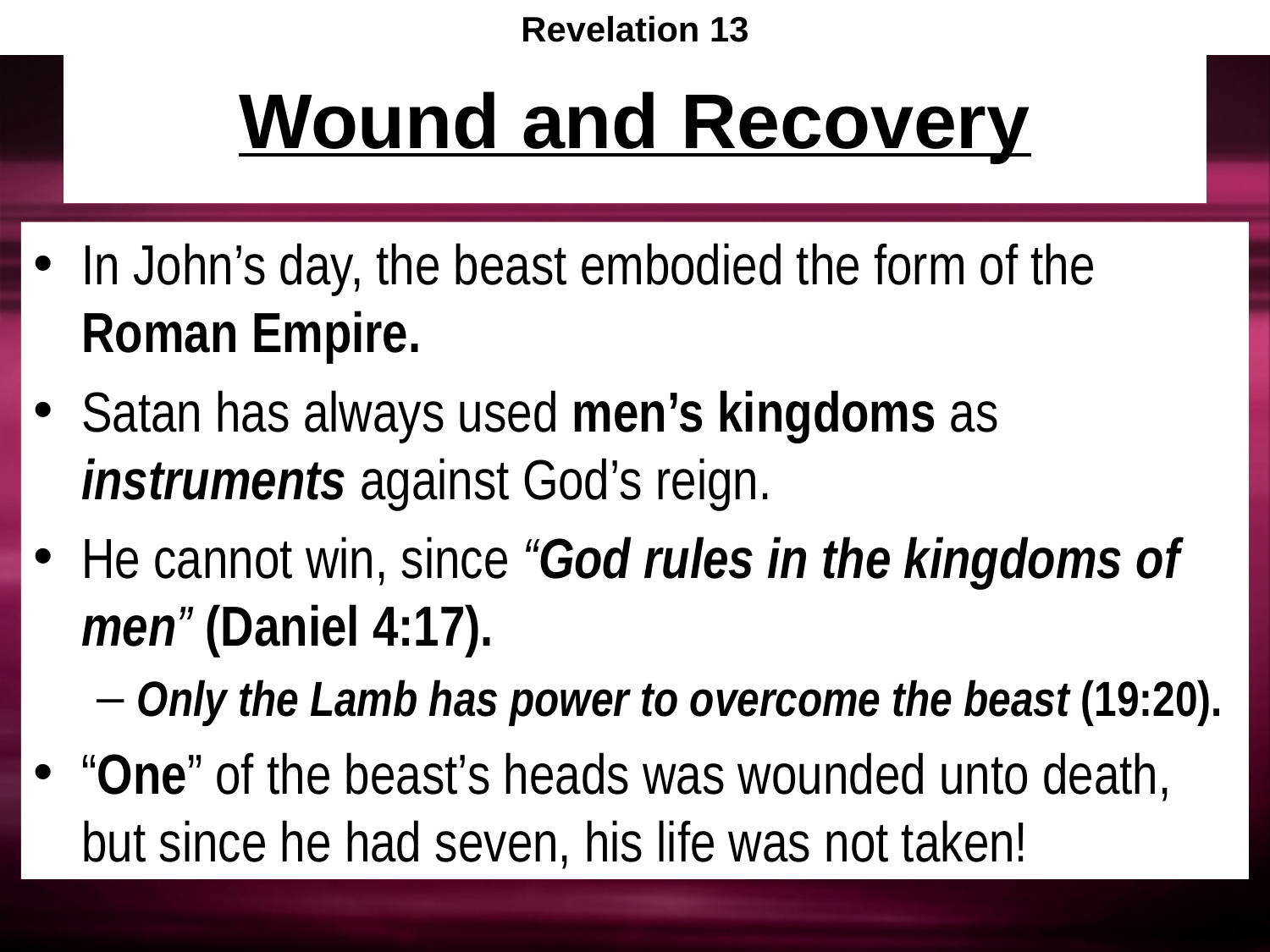

Revelation 13
# Wound and Recovery
In John’s day, the beast embodied the form of the Roman Empire.
Satan has always used men’s kingdoms as instruments against God’s reign.
He cannot win, since “God rules in the kingdoms of men” (Daniel 4:17).
Only the Lamb has power to overcome the beast (19:20).
“One” of the beast’s heads was wounded unto death, but since he had seven, his life was not taken!